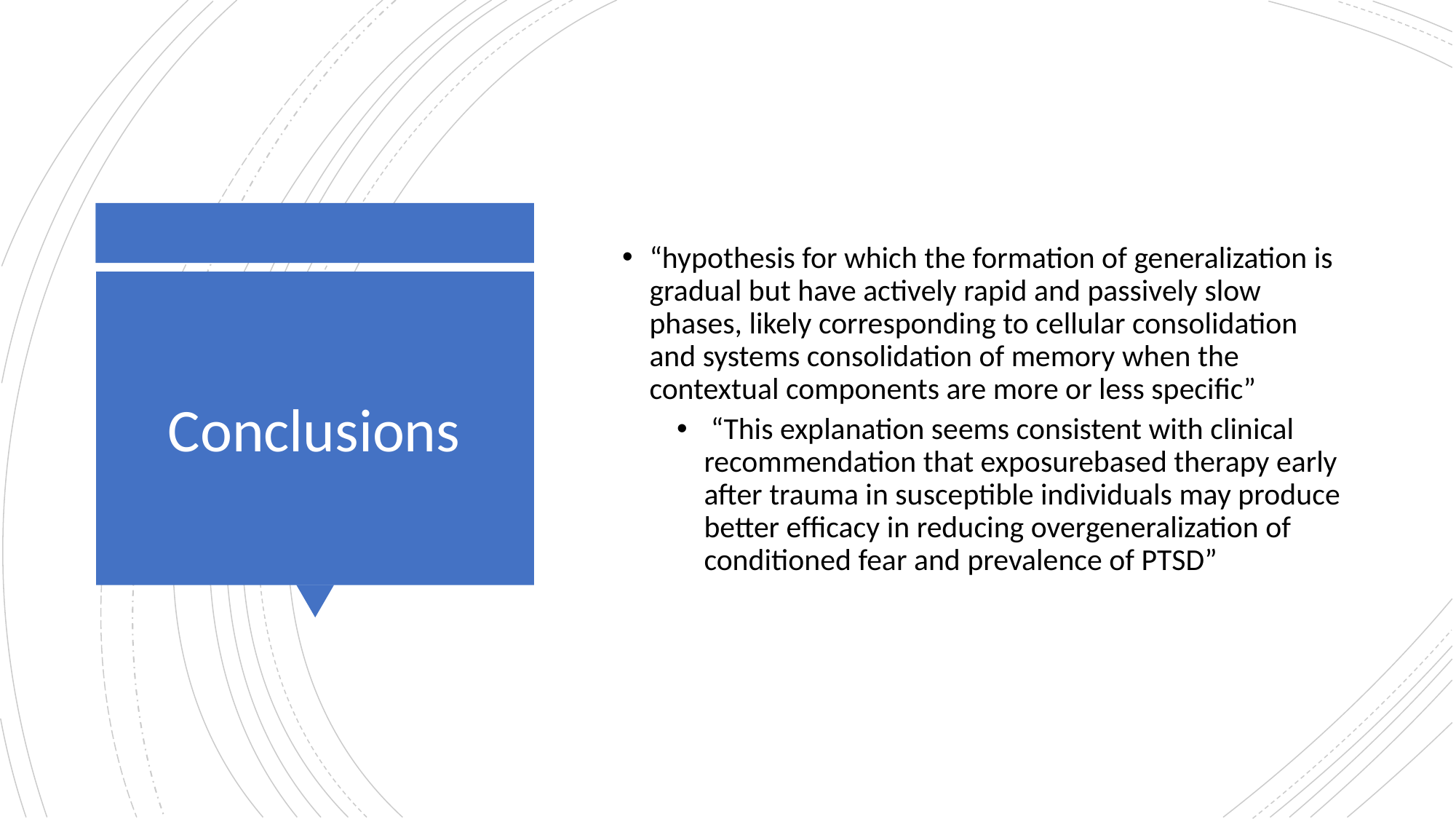

“hypothesis for which the formation of generalization is gradual but have actively rapid and passively slow phases, likely corresponding to cellular consolidation and systems consolidation of memory when the contextual components are more or less speciﬁc”
 “This explanation seems consistent with clinical recommendation that exposurebased therapy early after trauma in susceptible individuals may produce better efﬁcacy in reducing overgeneralization of conditioned fear and prevalence of PTSD”

# Conclusions